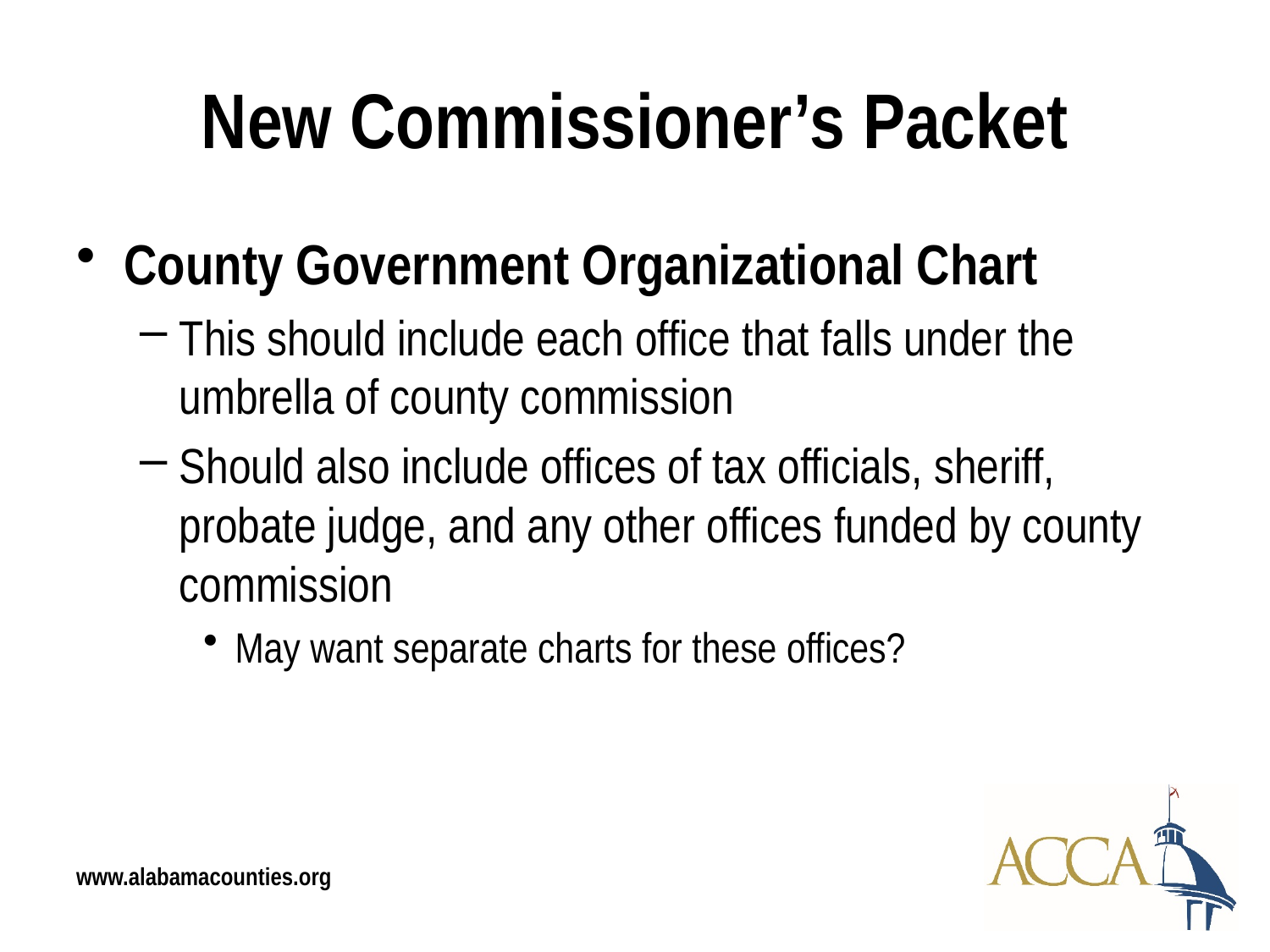

# New Commissioner’s Packet
County Government Organizational Chart
This should include each office that falls under the umbrella of county commission
Should also include offices of tax officials, sheriff, probate judge, and any other offices funded by county commission
May want separate charts for these offices?
www.alabamacounties.org